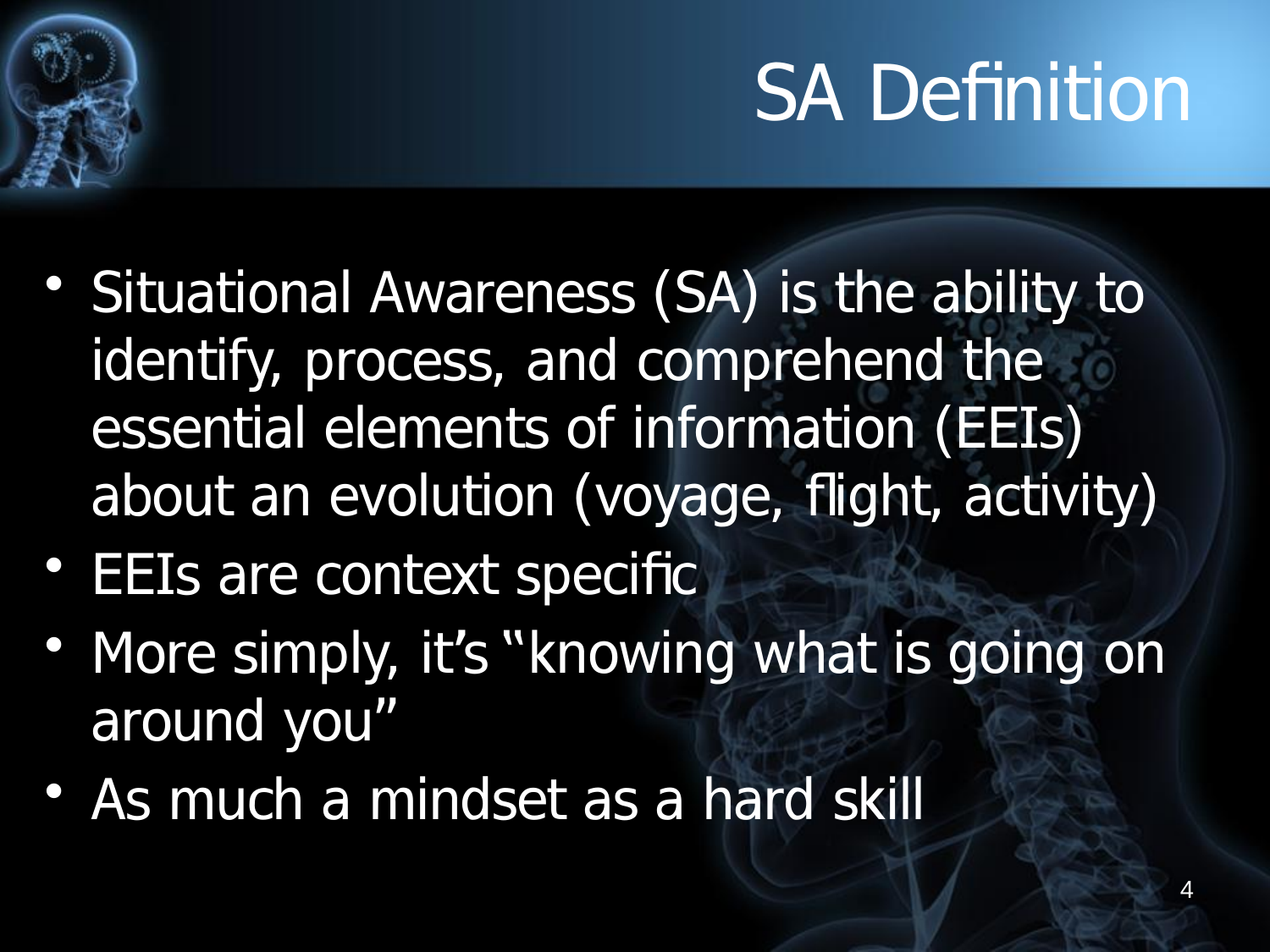

# SA Definition
Situational Awareness (SA) is the ability to identify, process, and comprehend the essential elements of information (EEIs) about an evolution (voyage, flight, activity)
EEIs are context specific
More simply, it’s “knowing what is going on around you”
As much a mindset as a hard skill

4